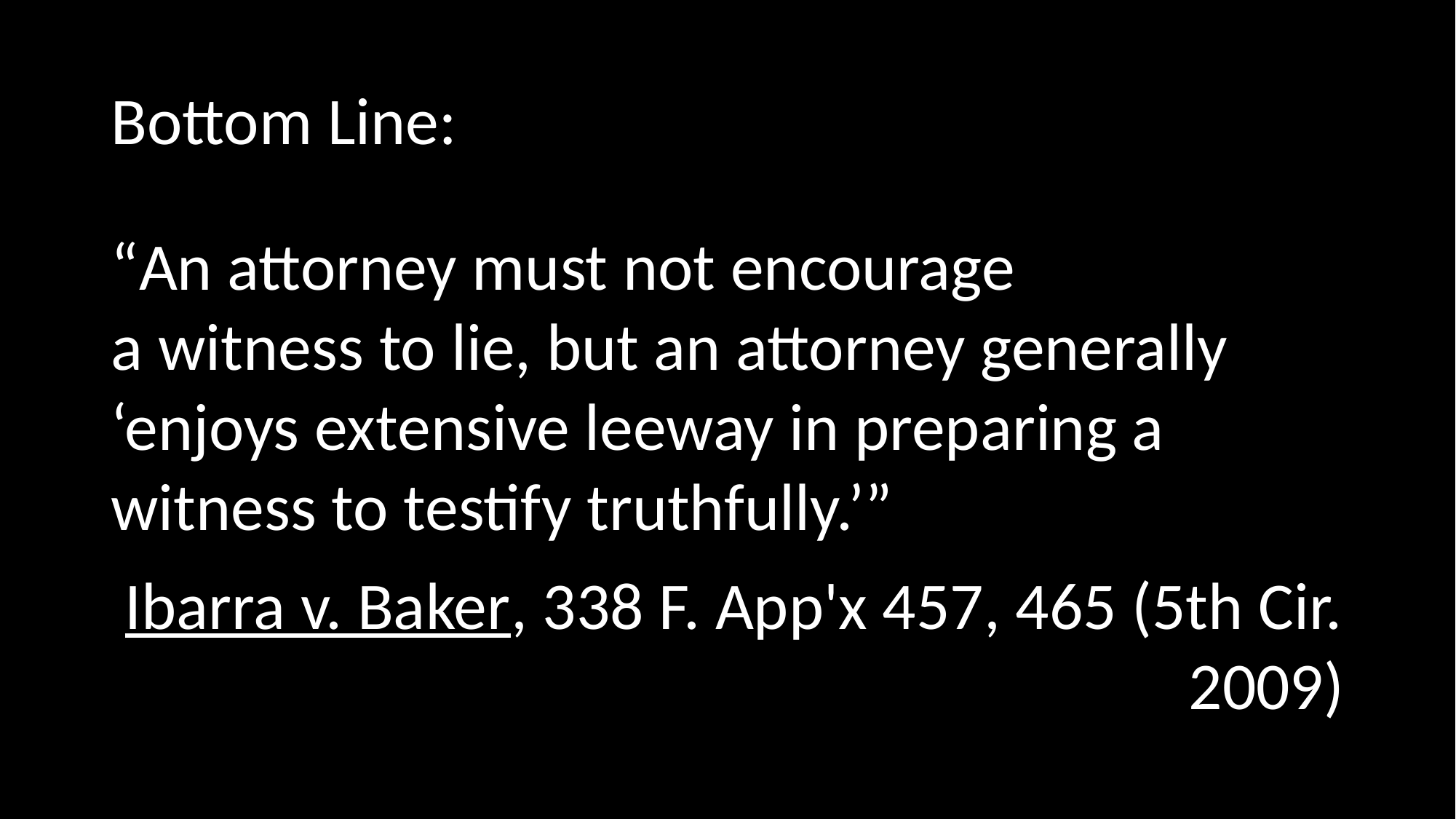

# Bottom Line:
“An attorney must not encourage a witness to lie, but an attorney generally ‘enjoys extensive leeway in preparing a witness to testify truthfully.’”
Ibarra v. Baker, 338 F. App'x 457, 465 (5th Cir. 2009)